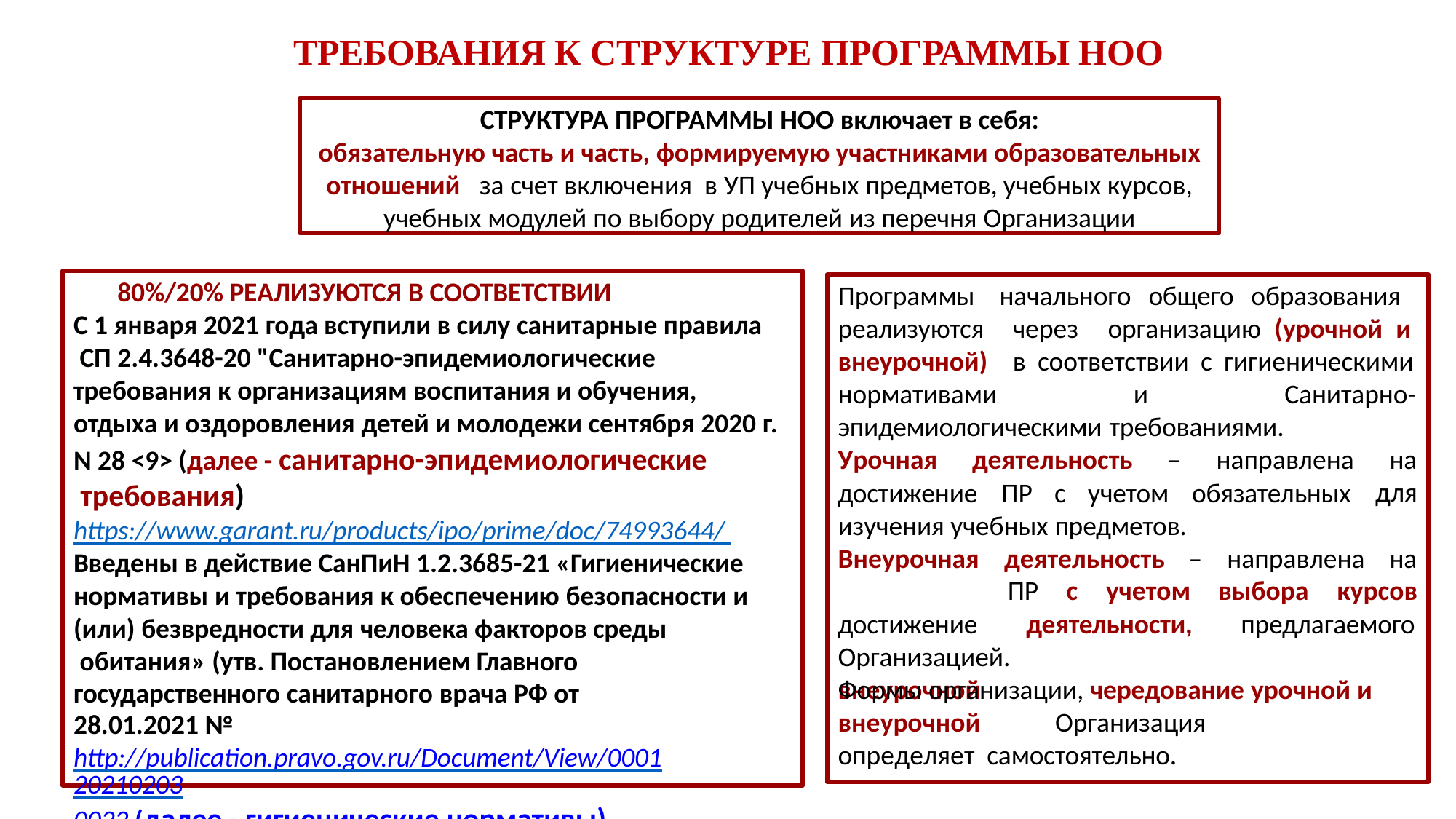

# ТРЕБОВАНИЯ К СТРУКТУРЕ ПРОГРАММЫ НОО
СТРУКТУРА ПРОГРАММЫ НОО включает в себя:
обязательную часть и часть, формируемую участниками образовательных
отношений	за счет включения  в УП учебных предметов, учебных курсов,
учебных модулей по выбору родителей из перечня Организации

80%/20% РЕАЛИЗУЮТСЯ В СООТВЕТСТВИИ
С 1 января 2021 года вступили в силу санитарные правила  СП 2.4.3648-20 "Санитарно-эпидемиологические
требования к организациям воспитания и обучения,  отдыха и оздоровления детей и молодежи сентября 2020 г.
N 28 <9> (далее - санитарно-эпидемиологические  требования)
https://www.garant.ru/products/ipo/prime/doc/74993644/  Введены в действие СанПиН 1.2.3685-21 «Гигиенические  нормативы и требования к обеспечению безопасности и
(или) безвредности для человека факторов среды  обитания» (утв. Постановлением Главного
государственного санитарного врача РФ от 28.01.2021 №
http://publication.pravo.gov.ru/Document/View/000120210203
0022 (далее - гигиенические нормативы).

Программы  реализуются  внеурочной)  нормативами
начального общего образования  через    организацию (урочной и  в соответствии с гигиеническими
и	Санитарно-
эпидемиологическими требованиями.
Урочная	деятельность	–	направлена	на
для
достижение	ПР	с	учетом	обязательных
изучения учебных предметов.
Внеурочная  достижение  внеурочной
деятельность	–	направлена	на
ПР	с	учетом	выбора
курсов
деятельности,	предлагаемого
Организацией.
Формы организации, чередование урочной и
внеурочной	Организация	определяет  самостоятельно.